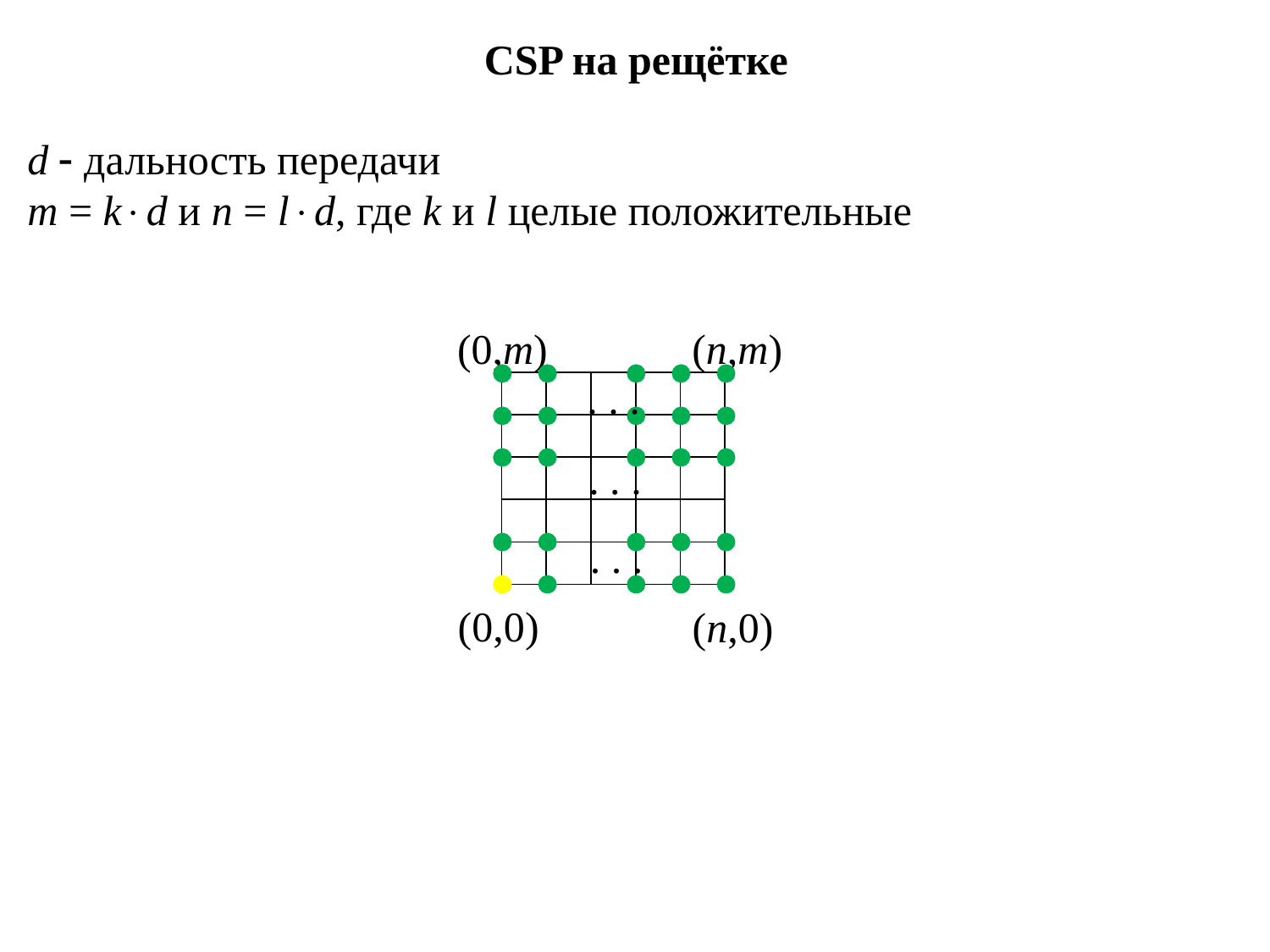

CSP на рещётке
d − дальность передачи
m = k⋅d и n = l⋅d, где k и l целые положительные
(0,m)
(n,m)

. . .

|  |  |  |  |  |
| --- | --- | --- | --- | --- |
|  |  |  |  |  |
|  |  |  |  |  |
|  |  |  |  |  |
|  |  |  |  |  |

. . .

. . .

(0,0)
(n,0)